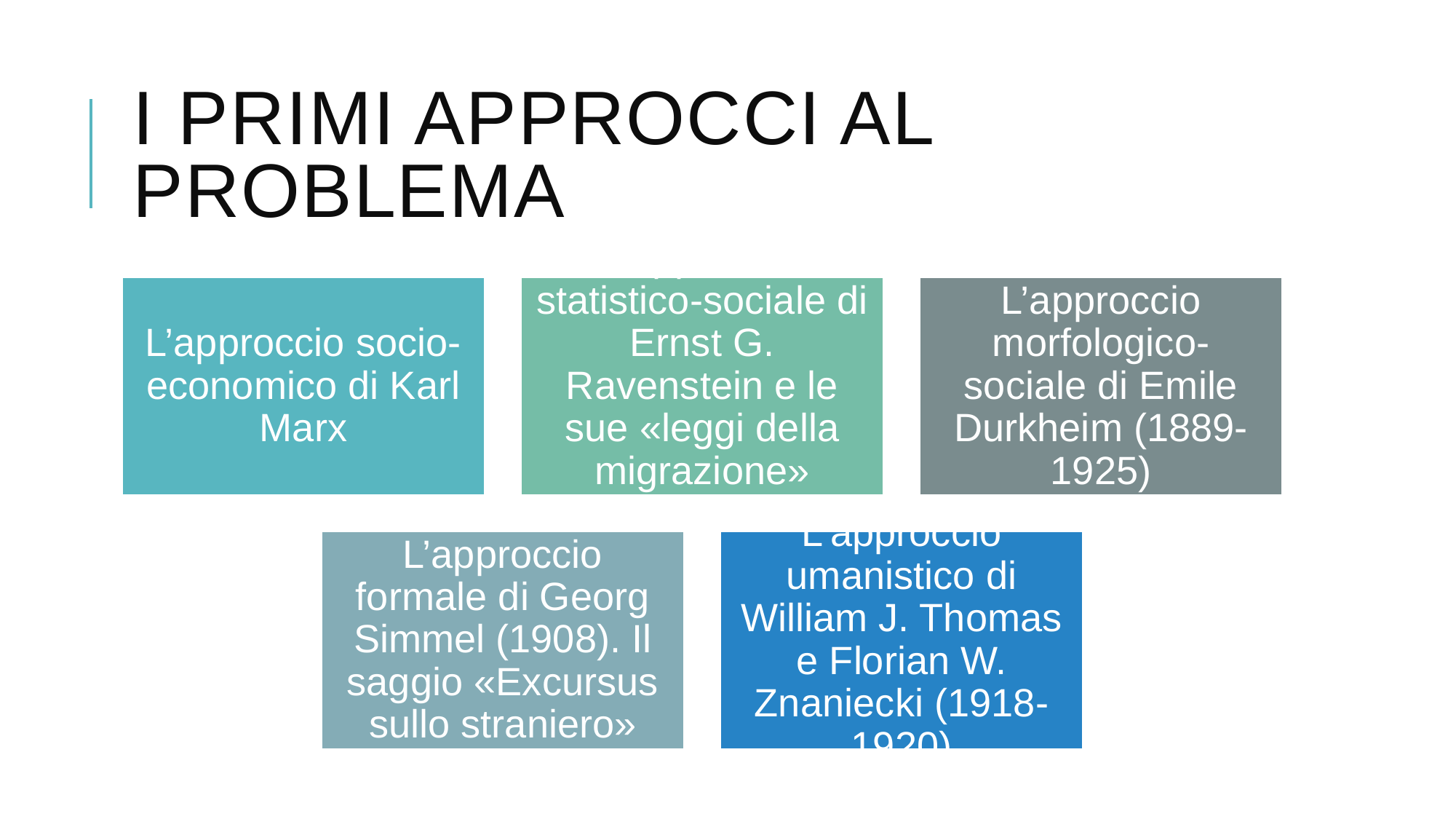

# I primi approcci al problema
L’approccio socio-economico di Karl Marx
L’approccio statistico-sociale di Ernst G. Ravenstein e le sue «leggi della migrazione» (1885)
L’approccio morfologico-sociale di Emile Durkheim (1889-1925)
L’approccio formale di Georg Simmel (1908). Il saggio «Excursus sullo straniero»
L’approccio umanistico di William J. Thomas e Florian W. Znaniecki (1918-1920)